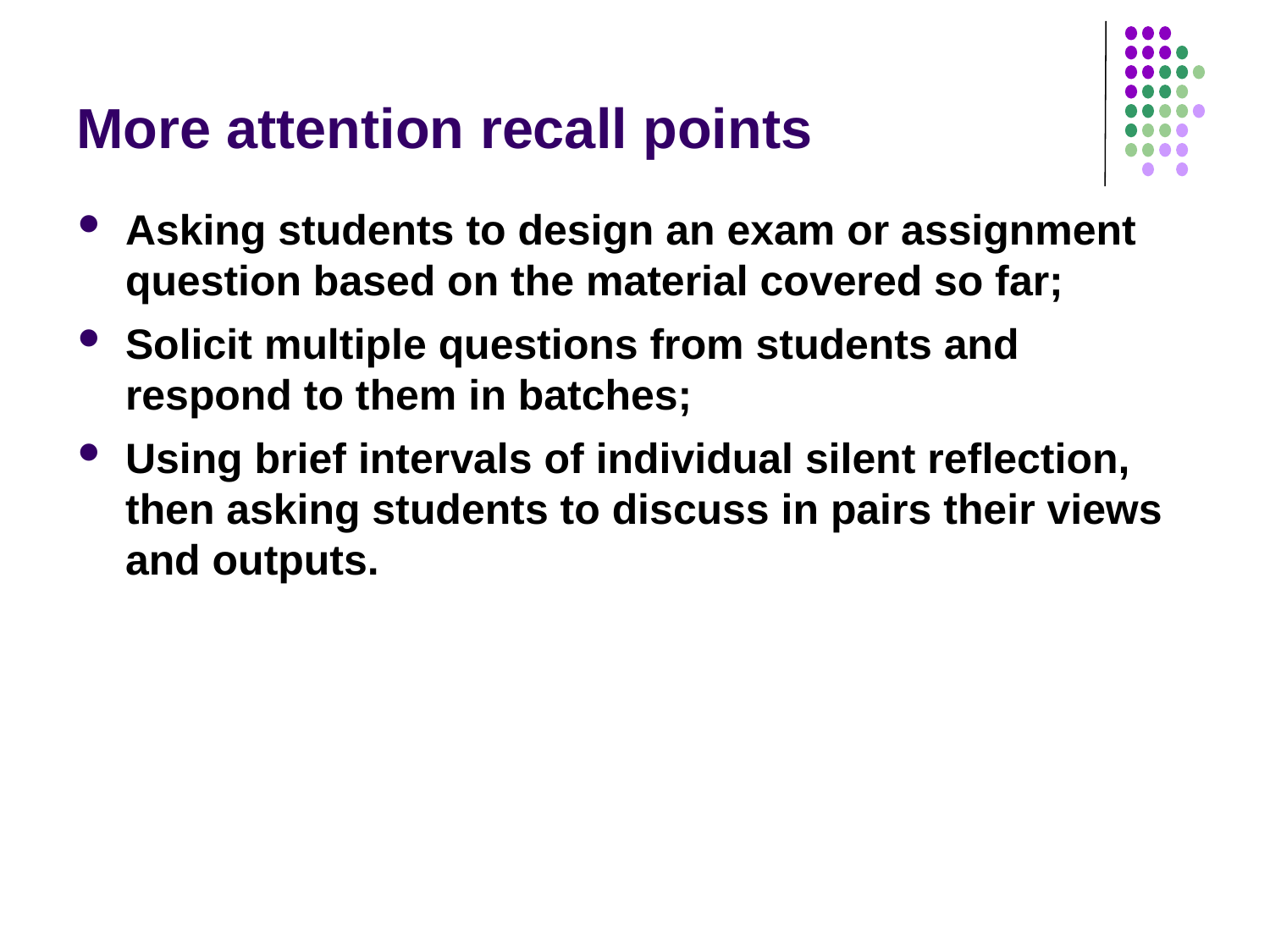

# More attention recall points
Asking students to design an exam or assignment question based on the material covered so far;
Solicit multiple questions from students and respond to them in batches;
Using brief intervals of individual silent reflection, then asking students to discuss in pairs their views and outputs.